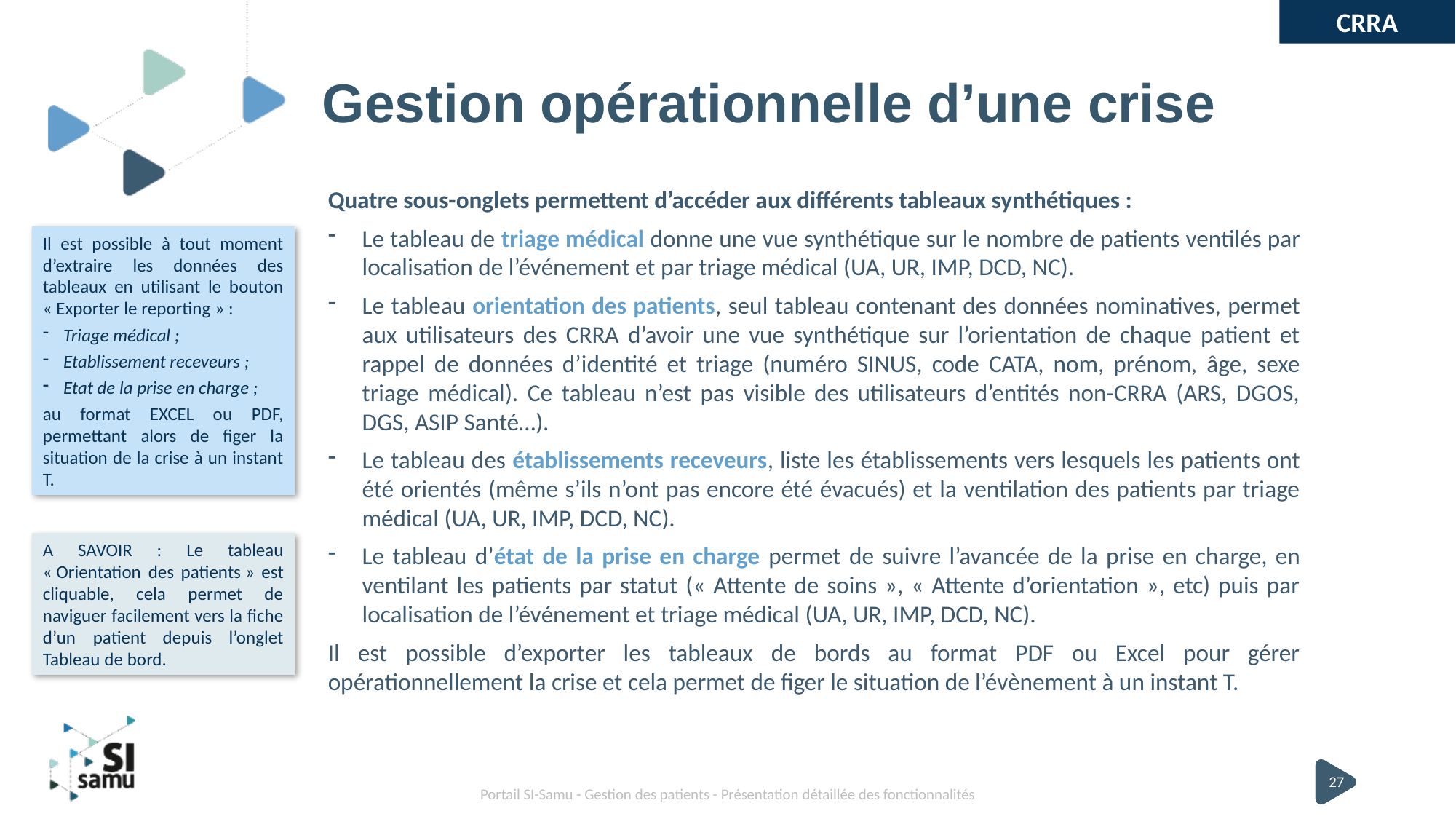

CRRA
Gestion opérationnelle d’une crise
Quatre sous-onglets permettent d’accéder aux différents tableaux synthétiques :
Le tableau de triage médical donne une vue synthétique sur le nombre de patients ventilés par localisation de l’événement et par triage médical (UA, UR, IMP, DCD, NC).
Le tableau orientation des patients, seul tableau contenant des données nominatives, permet aux utilisateurs des CRRA d’avoir une vue synthétique sur l’orientation de chaque patient et rappel de données d’identité et triage (numéro SINUS, code CATA, nom, prénom, âge, sexe triage médical). Ce tableau n’est pas visible des utilisateurs d’entités non-CRRA (ARS, DGOS, DGS, ASIP Santé…).
Le tableau des établissements receveurs, liste les établissements vers lesquels les patients ont été orientés (même s’ils n’ont pas encore été évacués) et la ventilation des patients par triage médical (UA, UR, IMP, DCD, NC).
Le tableau d’état de la prise en charge permet de suivre l’avancée de la prise en charge, en ventilant les patients par statut (« Attente de soins », « Attente d’orientation », etc) puis par localisation de l’événement et triage médical (UA, UR, IMP, DCD, NC).
Il est possible d’exporter les tableaux de bords au format PDF ou Excel pour gérer opérationnellement la crise et cela permet de figer le situation de l’évènement à un instant T.
Il est possible à tout moment d’extraire les données des tableaux en utilisant le bouton « Exporter le reporting » :
Triage médical ;
Etablissement receveurs ;
Etat de la prise en charge ;
au format EXCEL ou PDF, permettant alors de figer la situation de la crise à un instant T.
A SAVOIR : Le tableau « Orientation des patients » est cliquable, cela permet de naviguer facilement vers la fiche d’un patient depuis l’onglet Tableau de bord.
27
Portail SI-Samu - Gestion des patients - Présentation détaillée des fonctionnalités